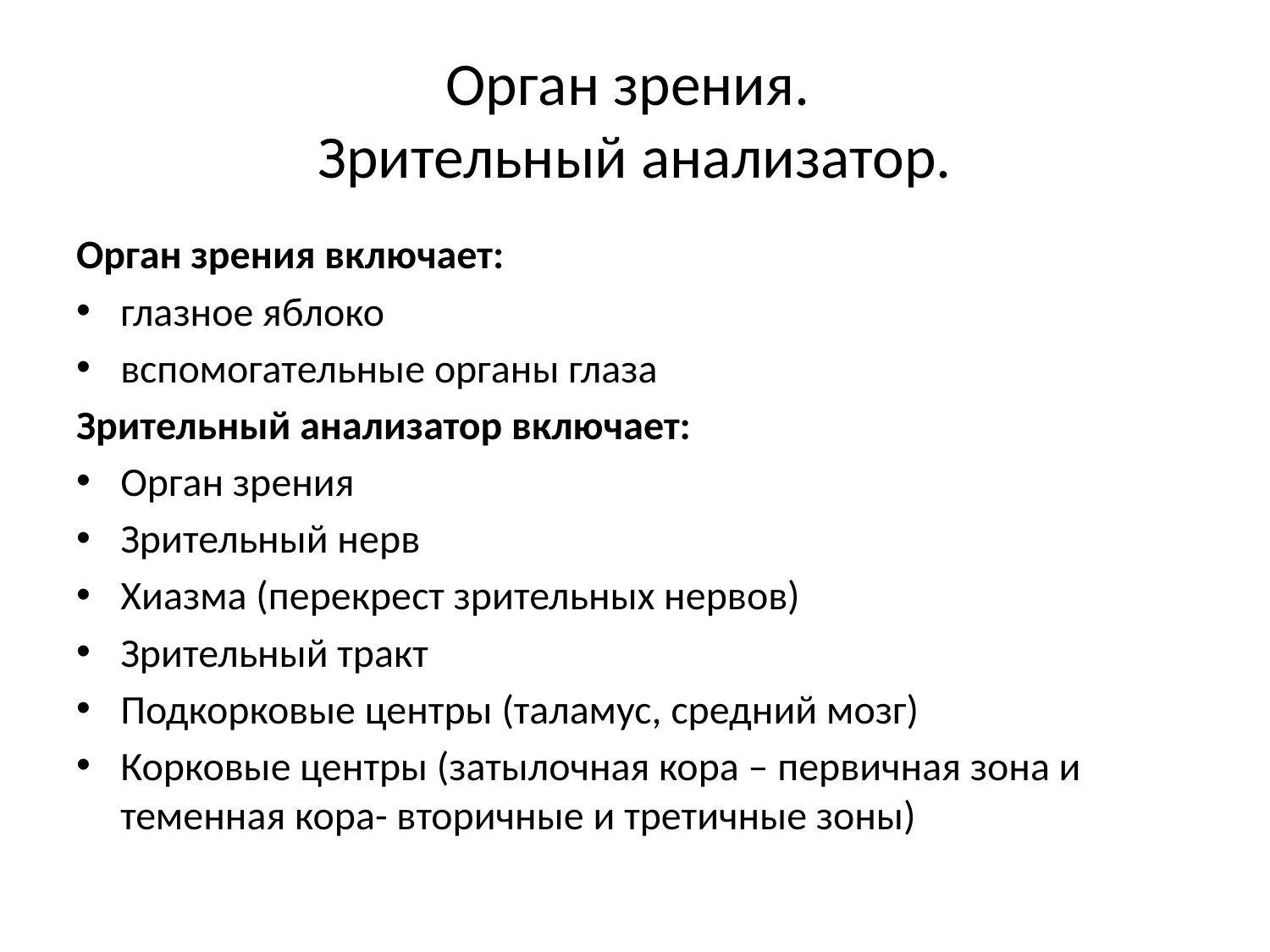

# Орган зрения. Зрительный анализатор.
Орган зрения включает:
глазное яблоко
вспомогательные органы глаза
Зрительный анализатор включает:
Орган зрения
Зрительный нерв
Хиазма (перекрест зрительных нервов)
Зрительный тракт
Подкорковые центры (таламус, средний мозг)
Корковые центры (затылочная кора – первичная зона и теменная кора- вторичные и третичные зоны)